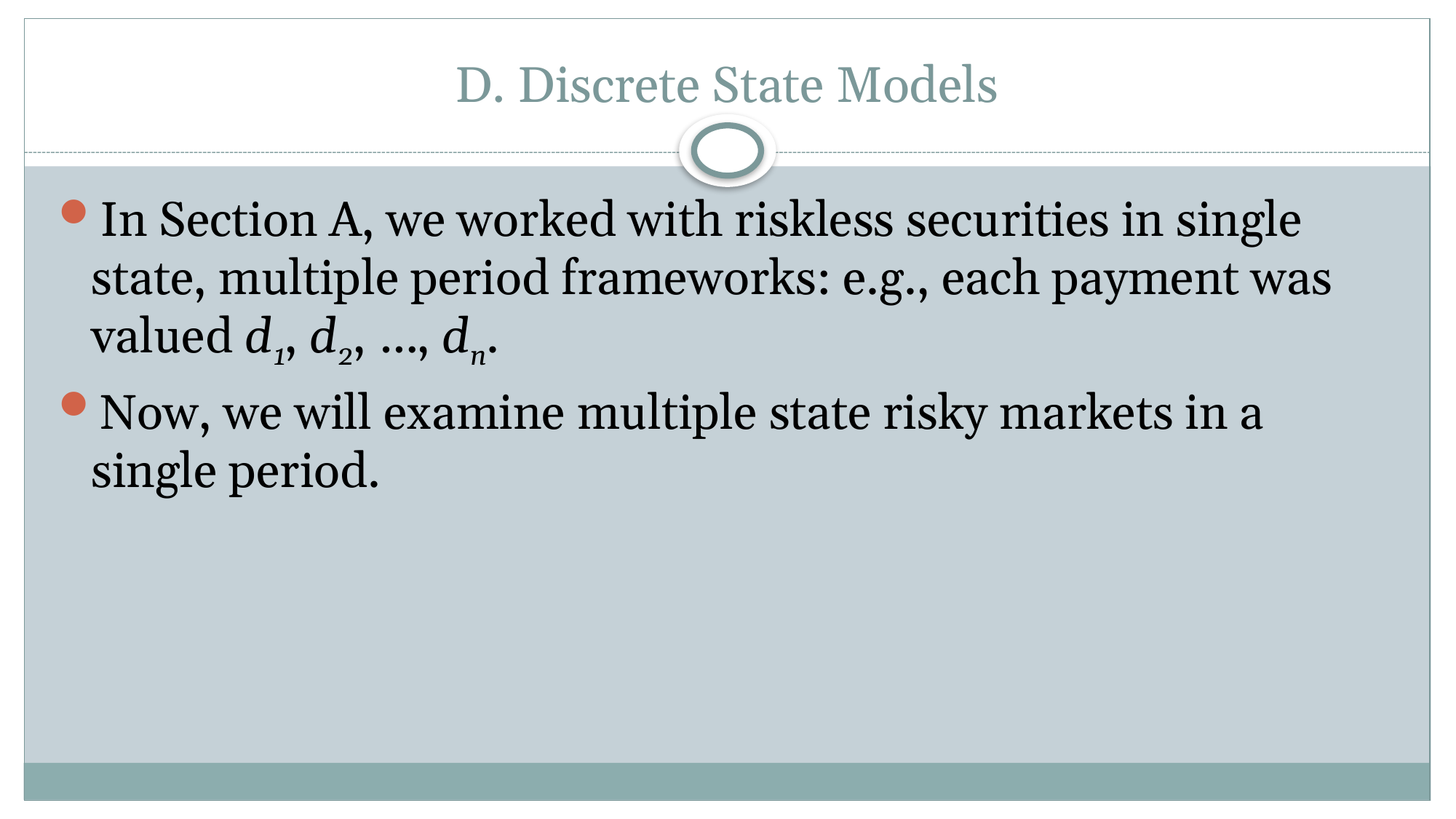

# D. Discrete State Models
In Section A, we worked with riskless securities in single state, multiple period frameworks: e.g., each payment was valued d1, d2, …, dn.
Now, we will examine multiple state risky markets in a single period.